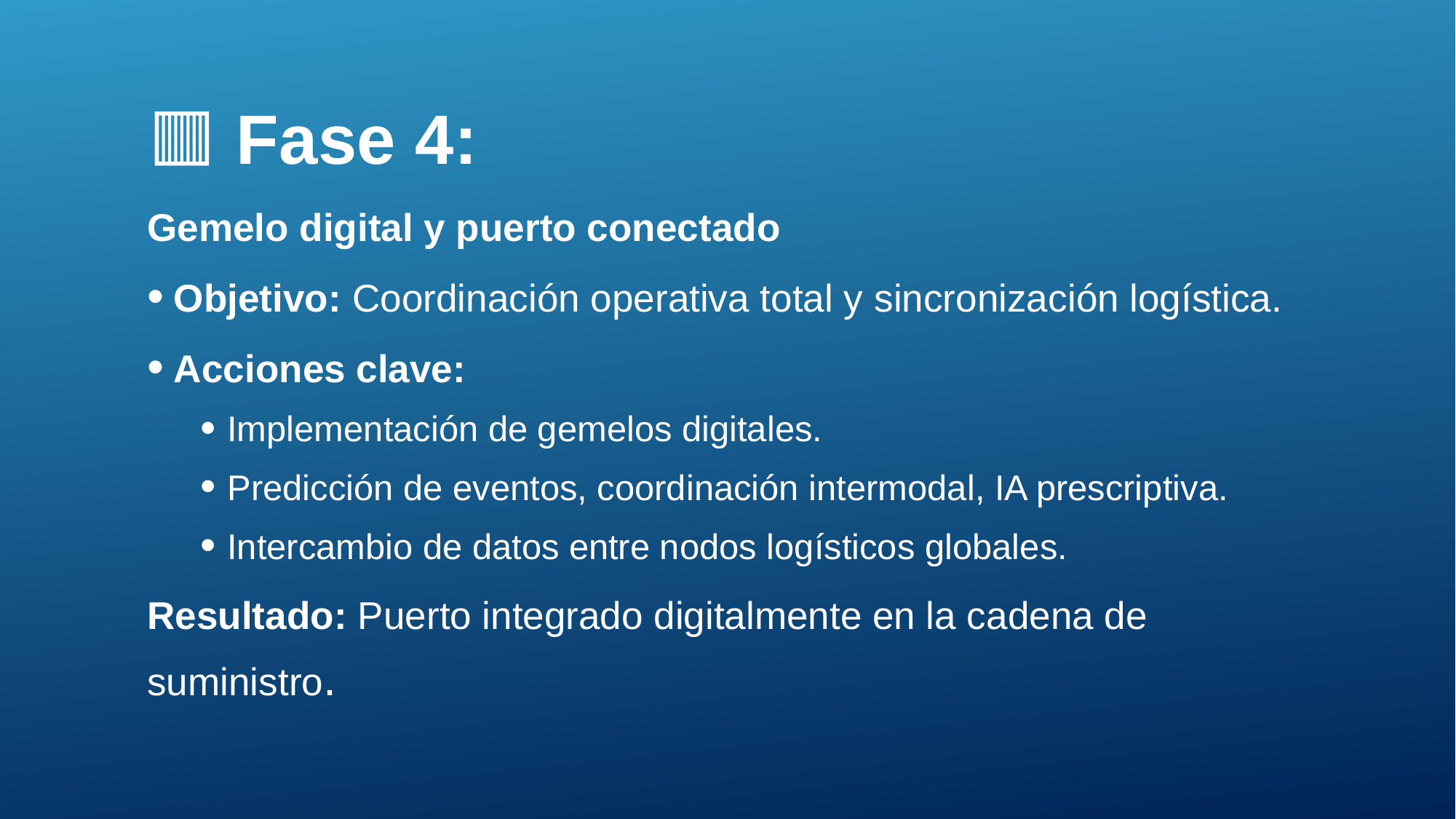

🟥 Fase 4:
Gemelo digital y puerto conectado
Objetivo: Coordinación operativa total y sincronización logística.
Acciones clave:
Implementación de gemelos digitales.
Predicción de eventos, coordinación intermodal, IA prescriptiva.
Intercambio de datos entre nodos logísticos globales.
Resultado: Puerto integrado digitalmente en la cadena de suministro.